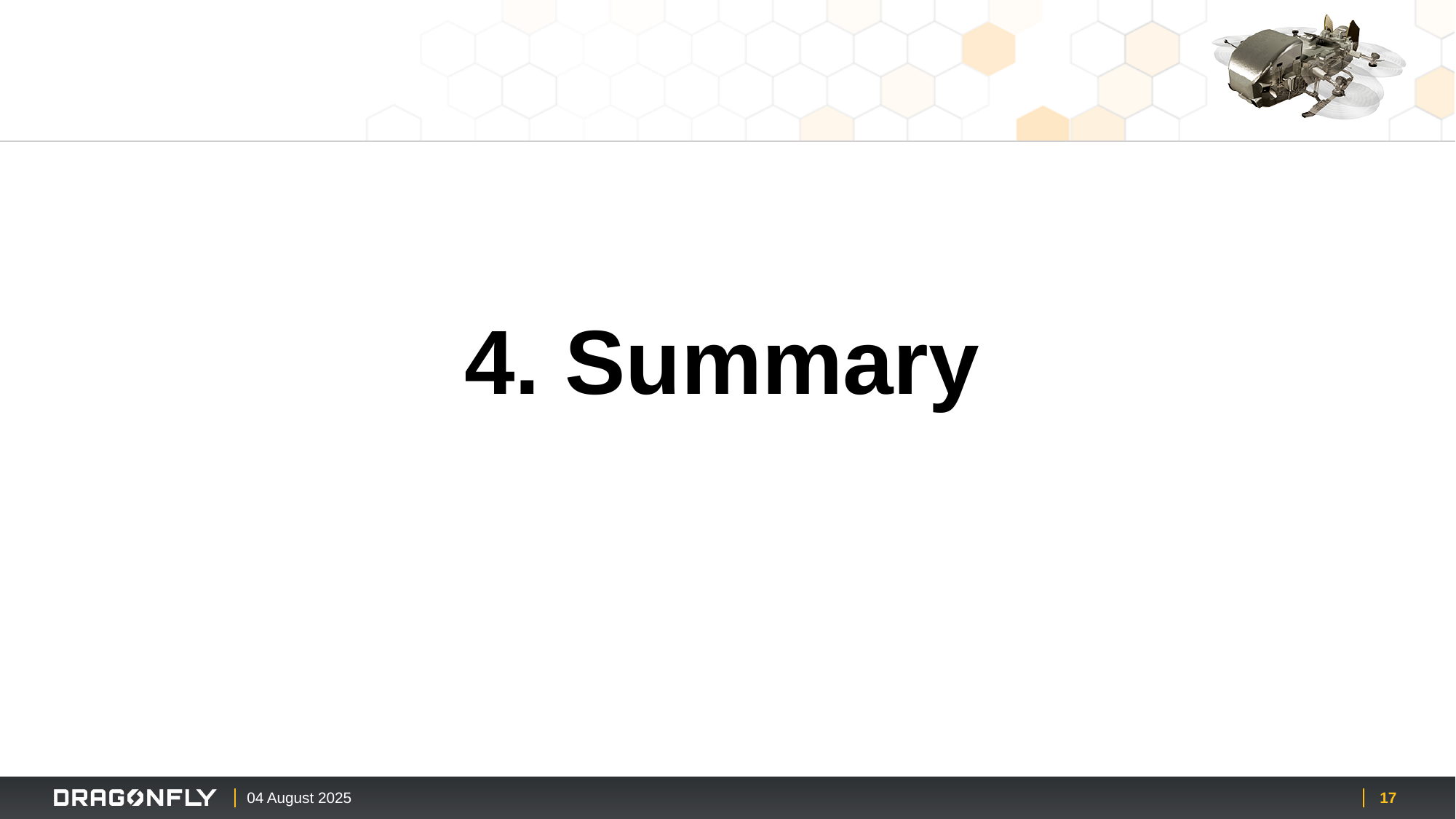

# 4. Summary
17
04 August 2025